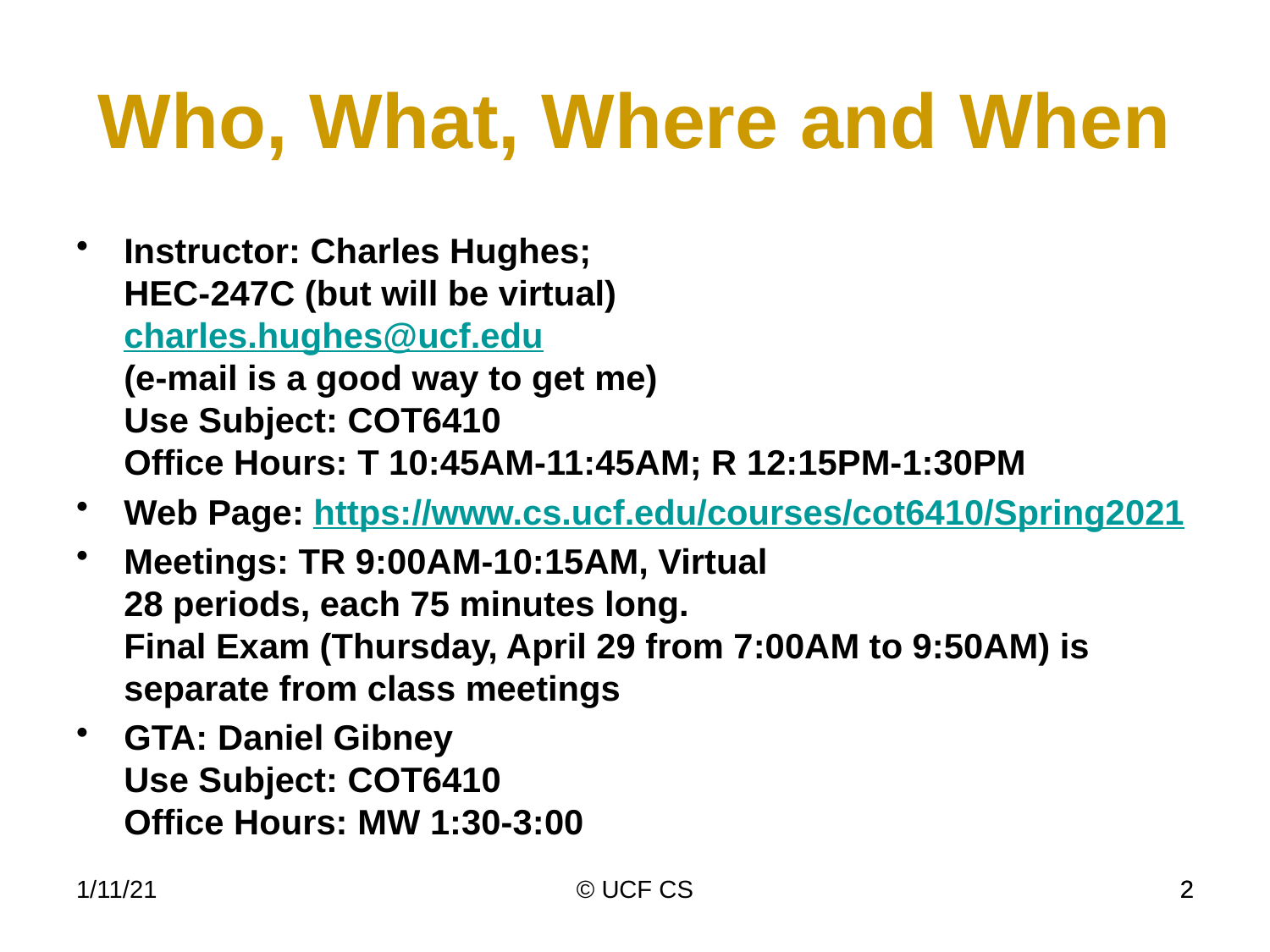

Who, What, Where and When
Instructor: Charles Hughes;
HEC-247C (but will be virtual)
charles.hughes@ucf.edu
(e-mail is a good way to get me)
Use Subject: COT6410
Office Hours: T 10:45AM-11:45AM; R 12:15PM-1:30PM
Web Page: https://www.cs.ucf.edu/courses/cot6410/Spring2021
Meetings: TR 9:00AM-10:15AM, Virtual
28 periods, each 75 minutes long.
Final Exam (Thursday, April 29 from 7:00AM to 9:50AM) is separate from class meetings
GTA: Daniel Gibney
Use Subject: COT6410
Office Hours: MW 1:30-3:00

1/11/21
© UCF CS
2
2